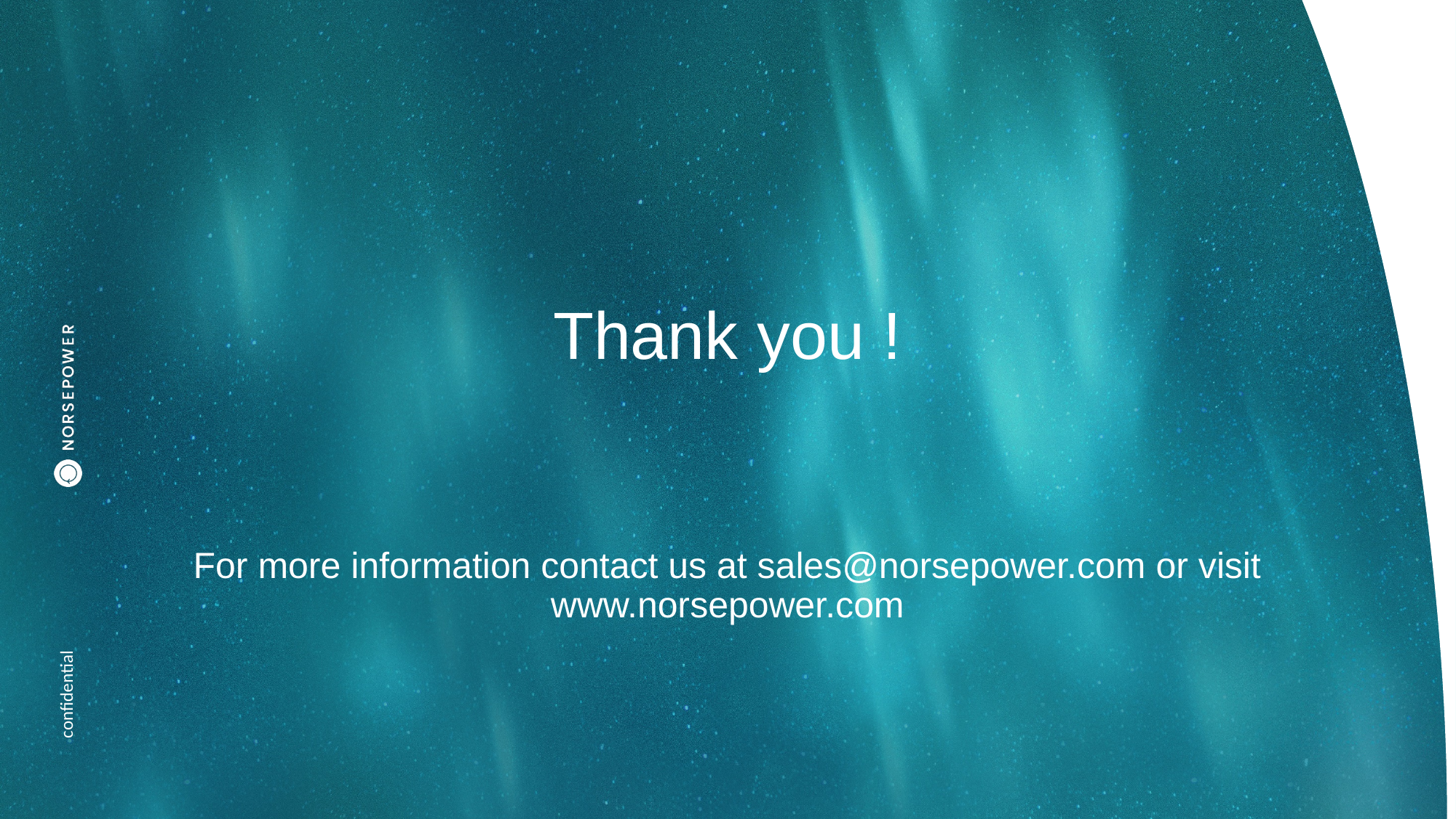

# Thank you !
For more information contact us at sales@norsepower.com or visit www.norsepower.com